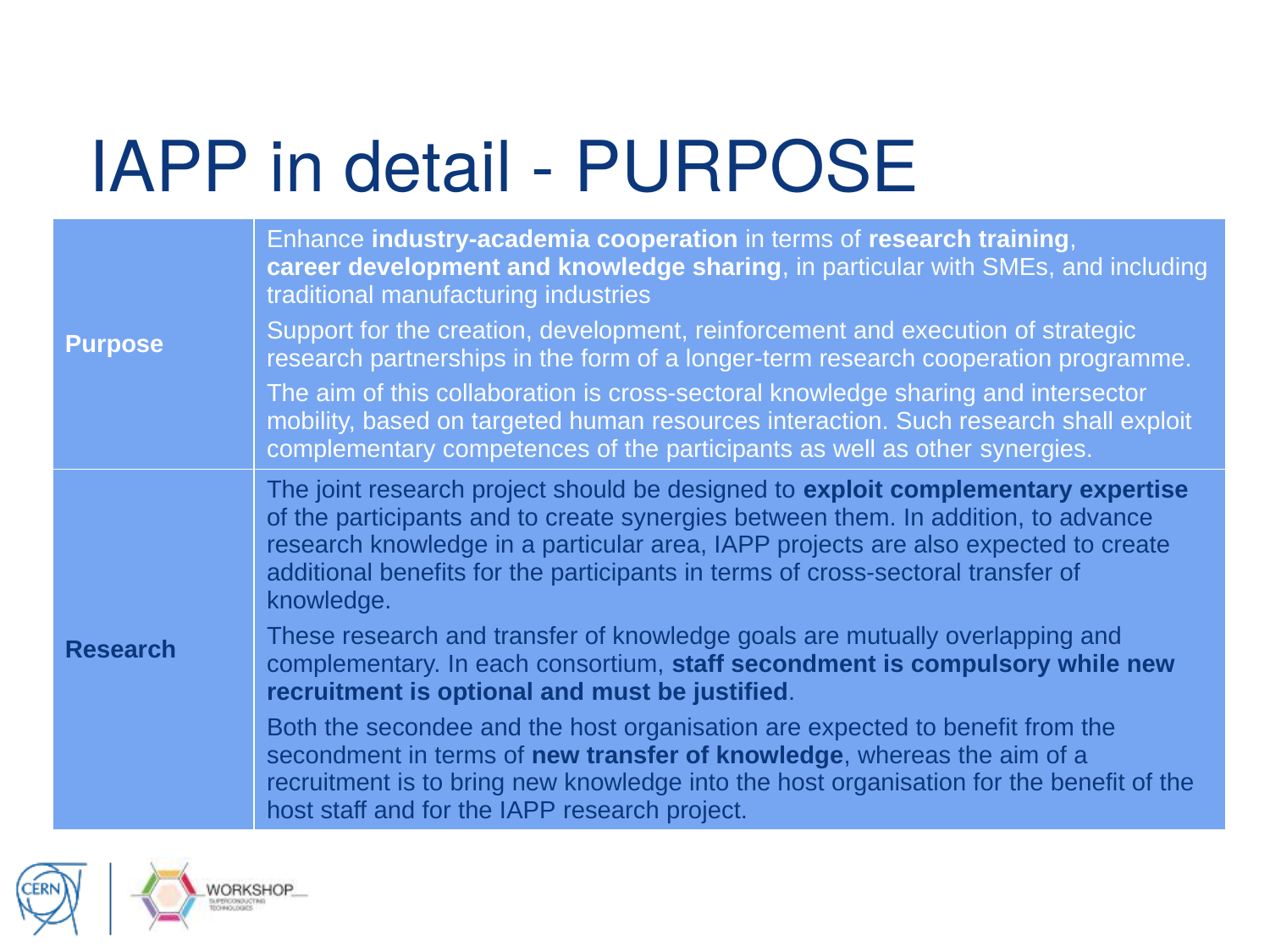

# IAPP in detail - PURPOSE
| Purpose | Enhance industry-academia cooperation in terms of research training, career development and knowledge sharing, in particular with SMEs, and including traditional manufacturing industries Support for the creation, development, reinforcement and execution of strategic research partnerships in the form of a longer-term research cooperation programme. The aim of this collaboration is cross-sectoral knowledge sharing and intersector mobility, based on targeted human resources interaction. Such research shall exploit complementary competences of the participants as well as other synergies. |
| --- | --- |
| Research | The joint research project should be designed to exploit complementary expertise of the participants and to create synergies between them. In addition, to advance research knowledge in a particular area, IAPP projects are also expected to create additional benefits for the participants in terms of cross-sectoral transfer of knowledge. These research and transfer of knowledge goals are mutually overlapping and complementary. In each consortium, staff secondment is compulsory while new recruitment is optional and must be justified. Both the secondee and the host organisation are expected to benefit from the secondment in terms of new transfer of knowledge, whereas the aim of a recruitment is to bring new knowledge into the host organisation for the benefit of the host staff and for the IAPP research project. |